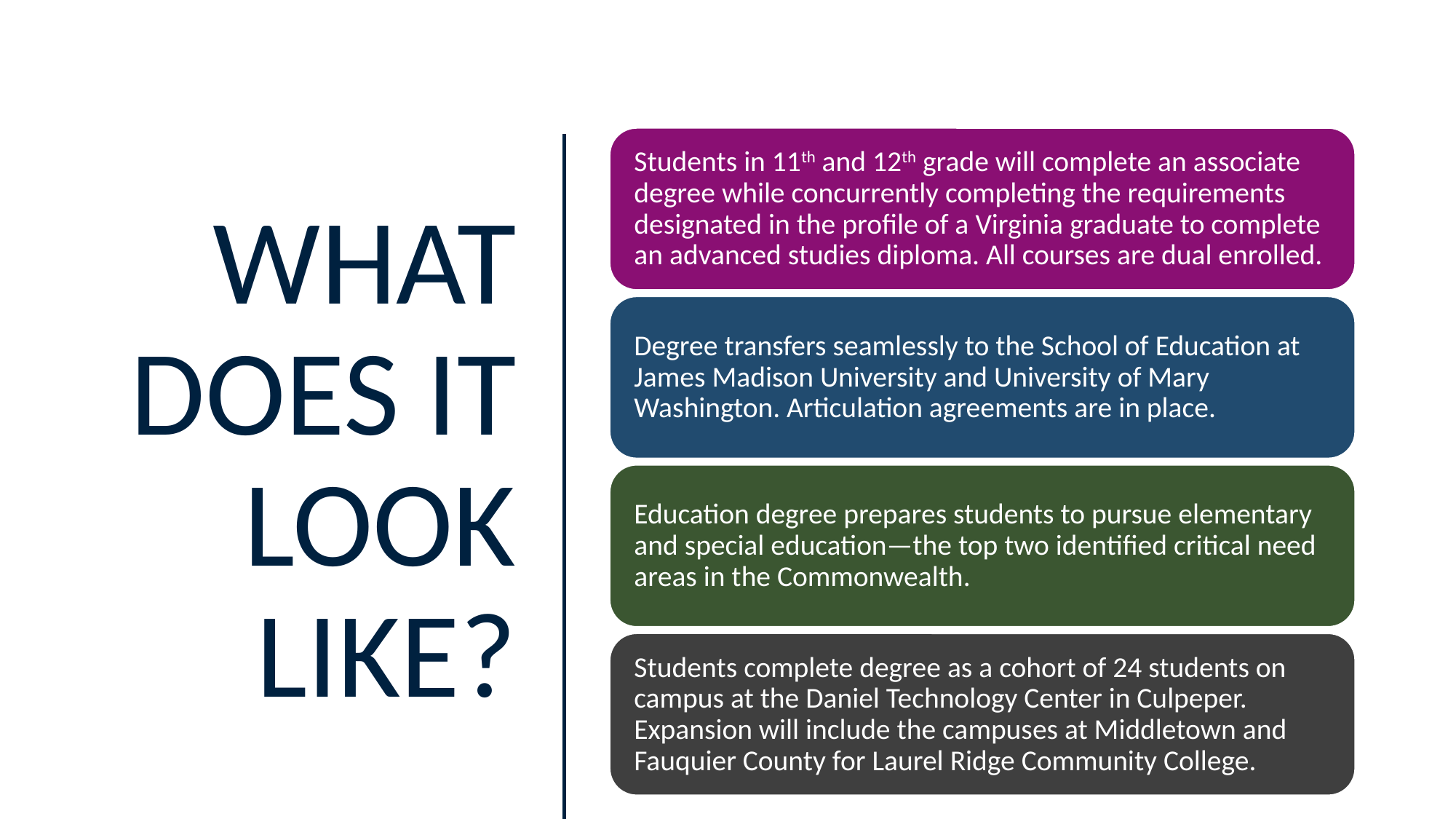

# WHAT DOES IT LOOK LIKE?
Students in 11th and 12th grade will complete an associate degree while concurrently completing the requirements designated in the profile of a Virginia graduate to complete an advanced studies diploma. All courses are dual enrolled.
Degree transfers seamlessly to the School of Education at James Madison University and University of Mary Washington. Articulation agreements are in place.
Education degree prepares students to pursue elementary and special education—the top two identified critical need areas in the Commonwealth.
Students complete degree as a cohort of 24 students on campus at the Daniel Technology Center in Culpeper. Expansion will include the campuses at Middletown and Fauquier County for Laurel Ridge Community College.